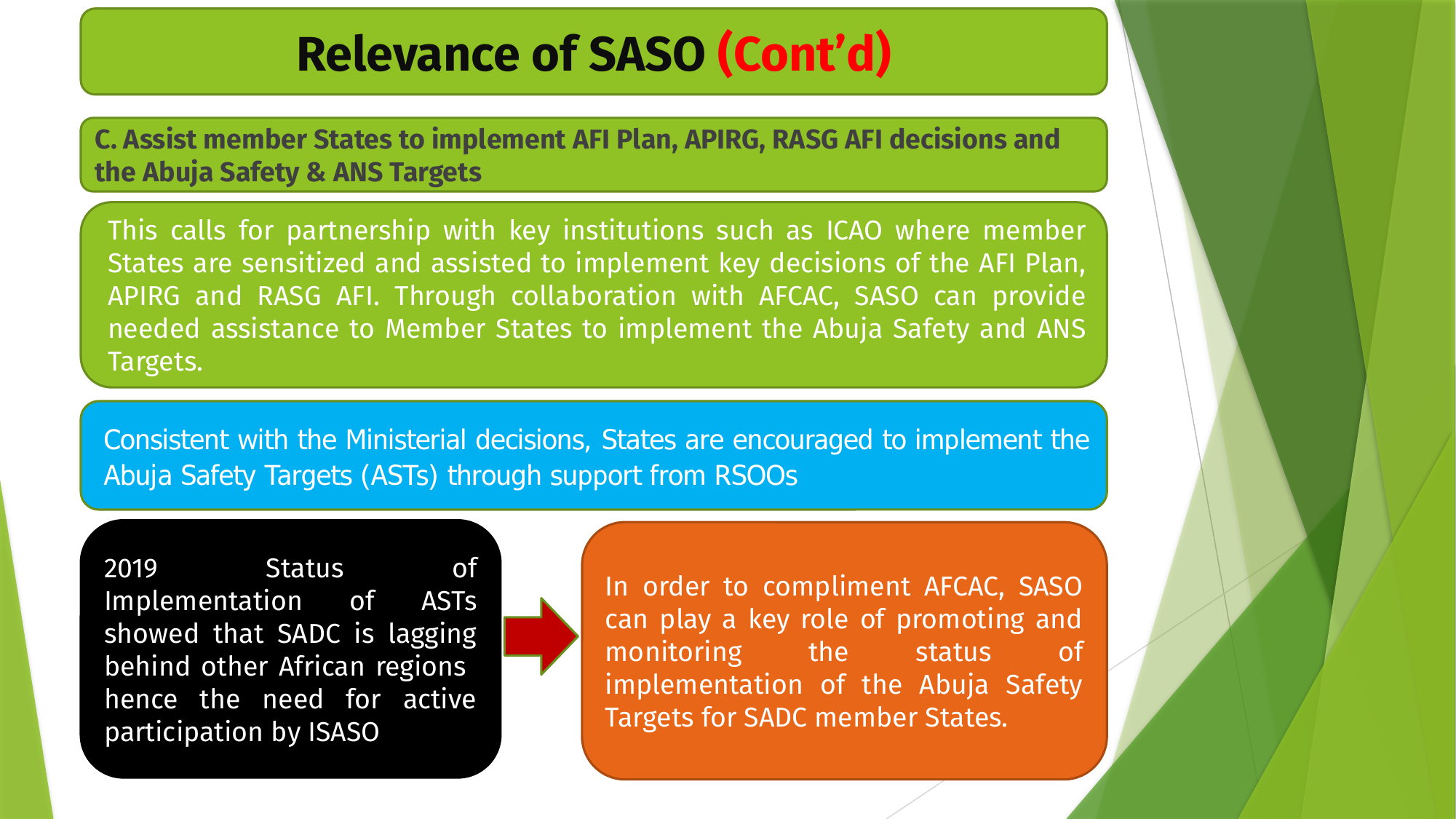

Relevance of SASO (Cont’d)
#
C. Assist member States to implement AFI Plan, APIRG, RASG AFI decisions and the Abuja Safety & ANS Targets
This calls for partnership with key institutions such as ICAO where member States are sensitized and assisted to implement key decisions of the AFI Plan, APIRG and RASG AFI. Through collaboration with AFCAC, SASO can provide needed assistance to Member States to implement the Abuja Safety and ANS Targets.

Consistent with the Ministerial decisions, States are encouraged to implement the Abuja Safety Targets (ASTs) through support from RSOOs
2019 Status of Implementation of ASTs showed that SADC is lagging behind other African regions  hence the need for active participation by ISASO
In order to compliment AFCAC, SASO can play a key role of promoting and monitoring the status of implementation of the Abuja Safety Targets for SADC member States.

AFCAC - African Civil Aviation Commission
11